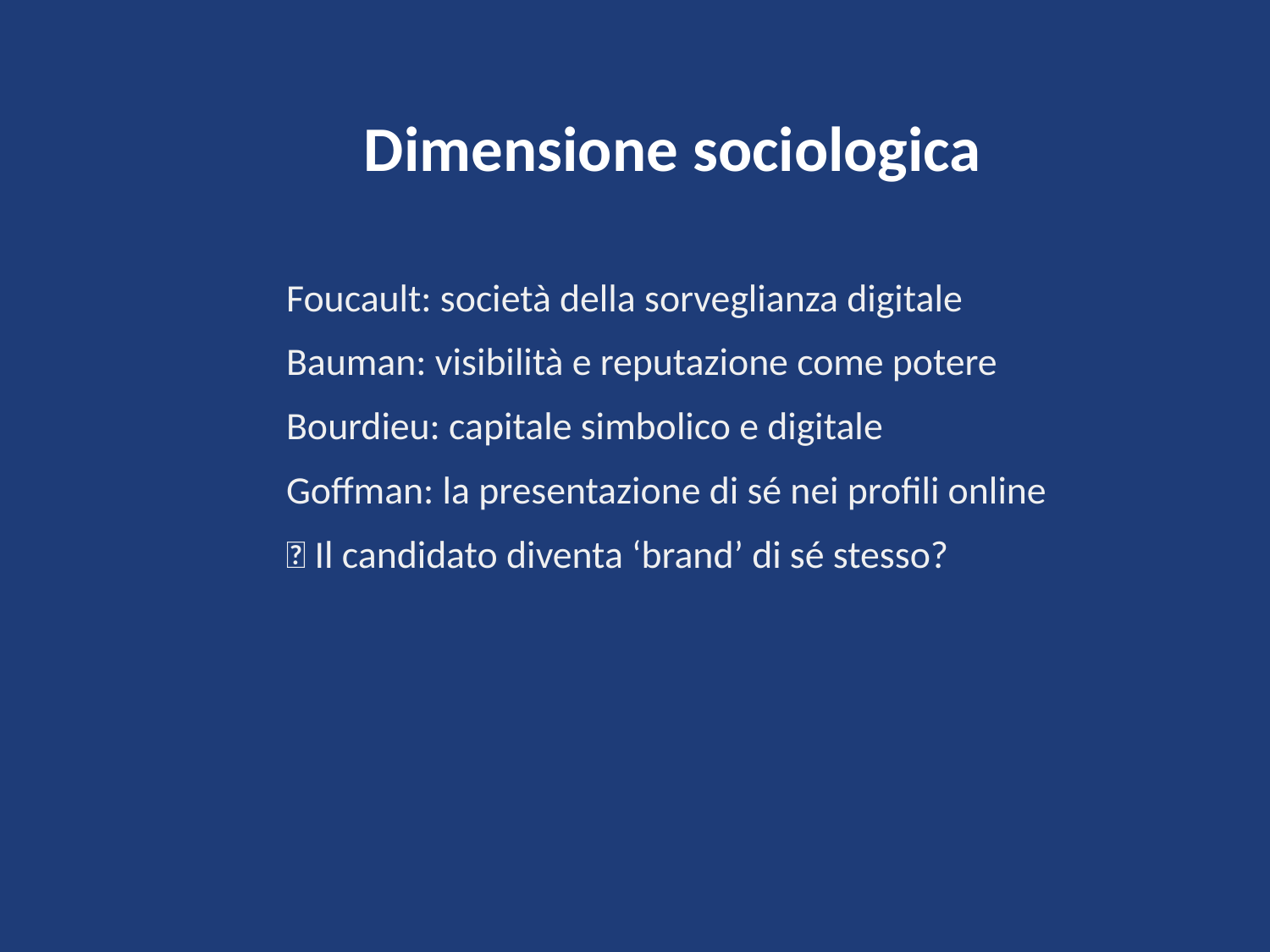

Dimensione sociologica

Foucault: società della sorveglianza digitale
Bauman: visibilità e reputazione come potere
Bourdieu: capitale simbolico e digitale
Goffman: la presentazione di sé nei profili online
🧩 Il candidato diventa ‘brand’ di sé stesso?